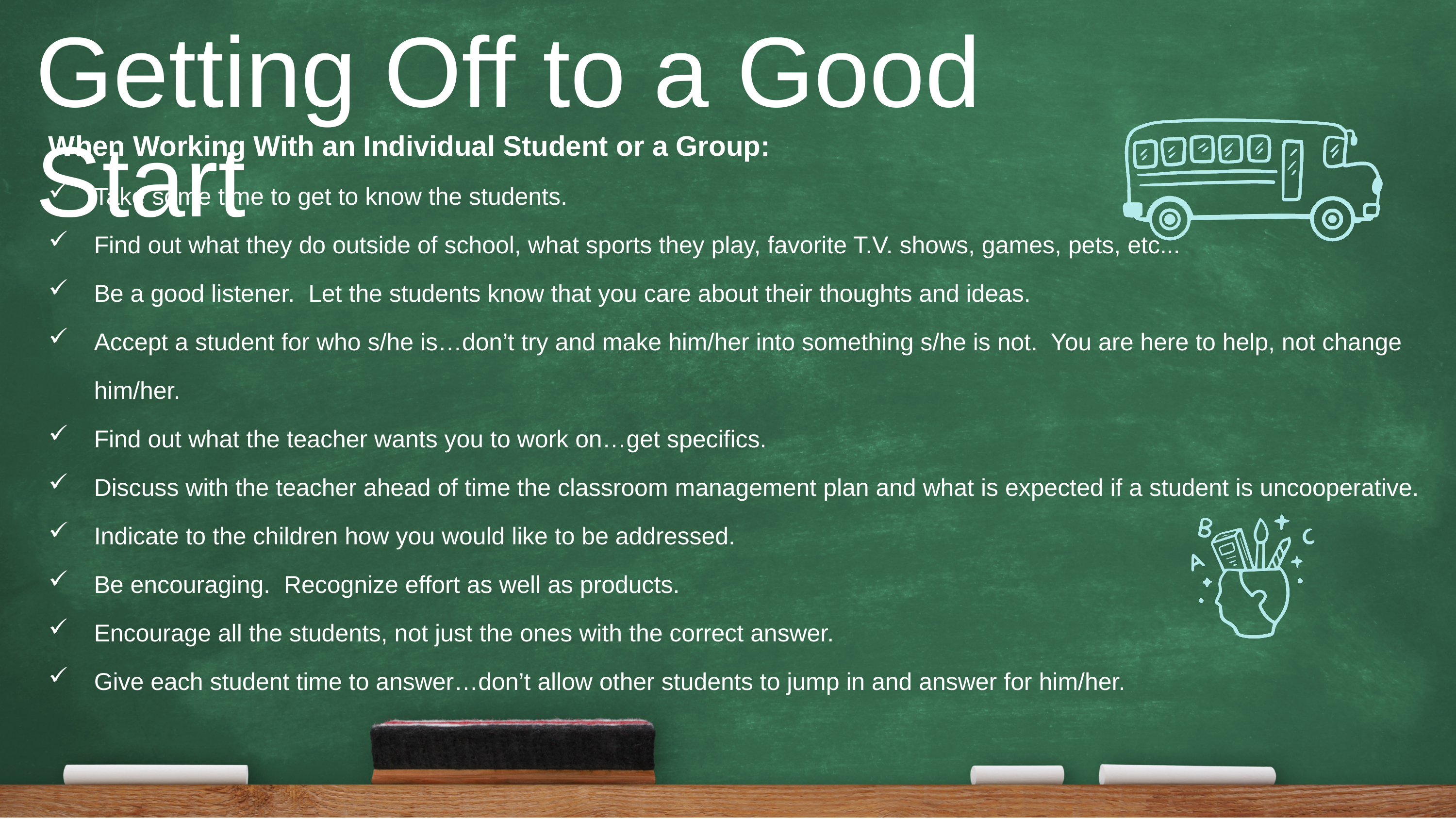

Getting Off to a Good Start

When Working With an Individual Student or a Group:
Take some time to get to know the students.
Find out what they do outside of school, what sports they play, favorite T.V. shows, games, pets, etc...
Be a good listener.  Let the students know that you care about their thoughts and ideas.
Accept a student for who s/he is…don’t try and make him/her into something s/he is not.  You are here to help, not change him/her.
Find out what the teacher wants you to work on…get specifics.
Discuss with the teacher ahead of time the classroom management plan and what is expected if a student is uncooperative.
Indicate to the children how you would like to be addressed.
Be encouraging.  Recognize effort as well as products.
Encourage all the students, not just the ones with the correct answer.
Give each student time to answer…don’t allow other students to jump in and answer for him/her.